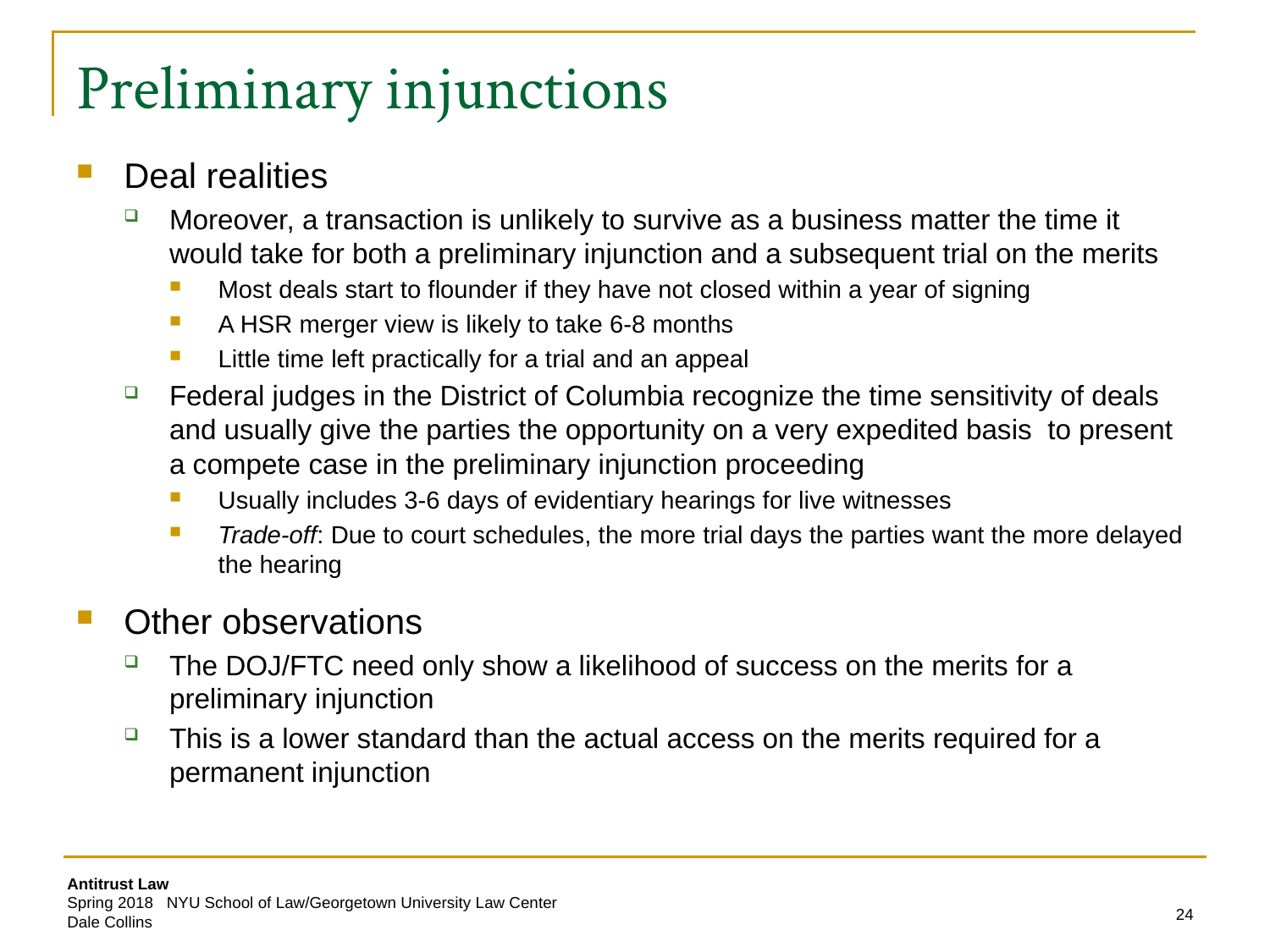

# Preliminary injunctions
Deal realities
Moreover, a transaction is unlikely to survive as a business matter the time it would take for both a preliminary injunction and a subsequent trial on the merits
Most deals start to flounder if they have not closed within a year of signing
A HSR merger view is likely to take 6-8 months
Little time left practically for a trial and an appeal
Federal judges in the District of Columbia recognize the time sensitivity of deals and usually give the parties the opportunity on a very expedited basis  to present a compete case in the preliminary injunction proceeding
Usually includes 3-6 days of evidentiary hearings for live witnesses
Trade-off: Due to court schedules, the more trial days the parties want the more delayed the hearing
Other observations
The DOJ/FTC need only show a likelihood of success on the merits for a preliminary injunction
This is a lower standard than the actual access on the merits required for a permanent injunction

24